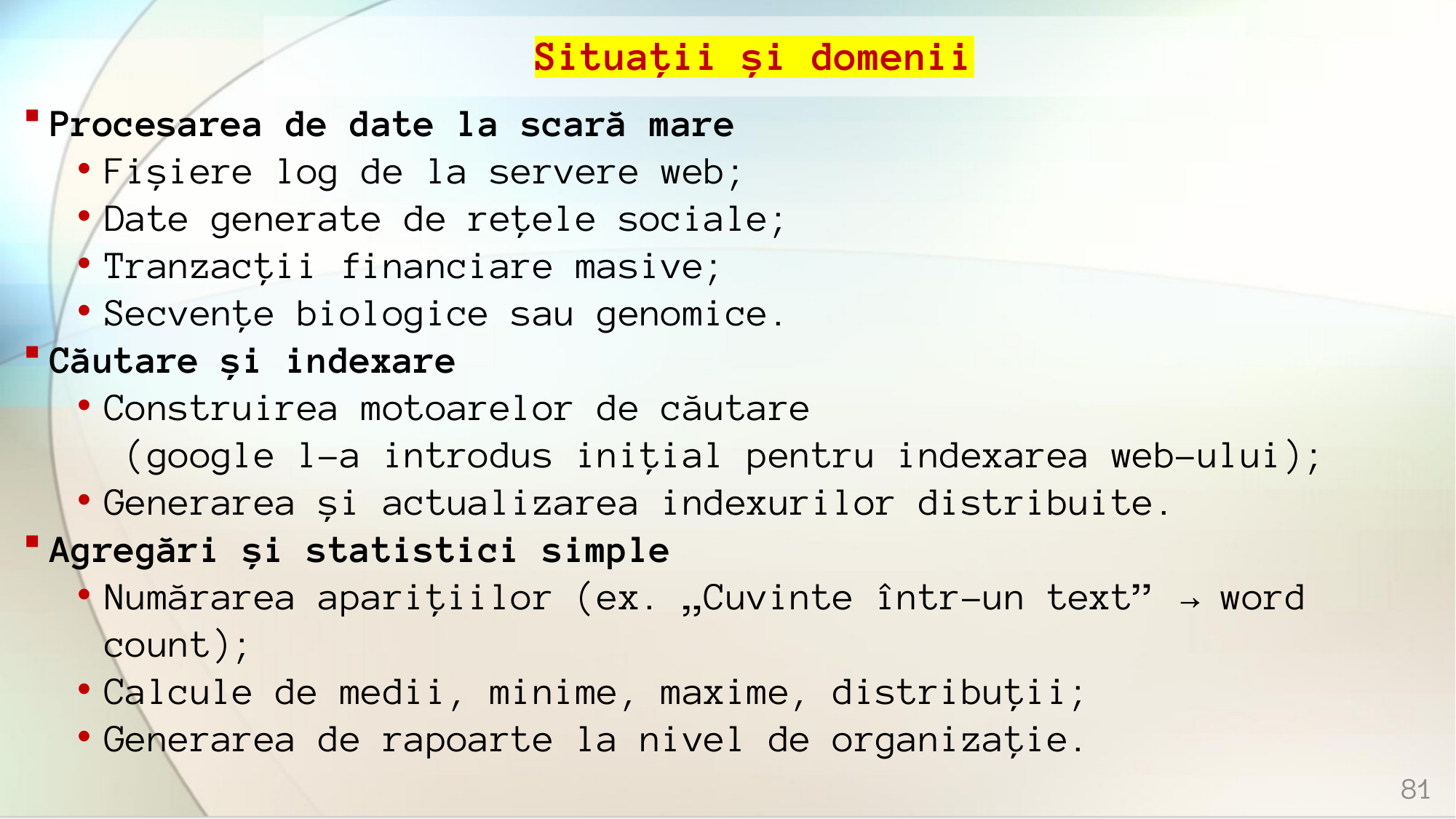

# Situații și domenii
Procesarea de date la scară mare
Fișiere log de la servere web;
Date generate de rețele sociale;
Tranzacții financiare masive;
Secvențe biologice sau genomice.
Căutare și indexare
Construirea motoarelor de căutare
 (google l-a introdus inițial pentru indexarea web-ului);
Generarea și actualizarea indexurilor distribuite.
Agregări și statistici simple
Numărarea aparițiilor (ex. „Cuvinte într-un text” → word count);
Calcule de medii, minime, maxime, distribuții;
Generarea de rapoarte la nivel de organizație.

81